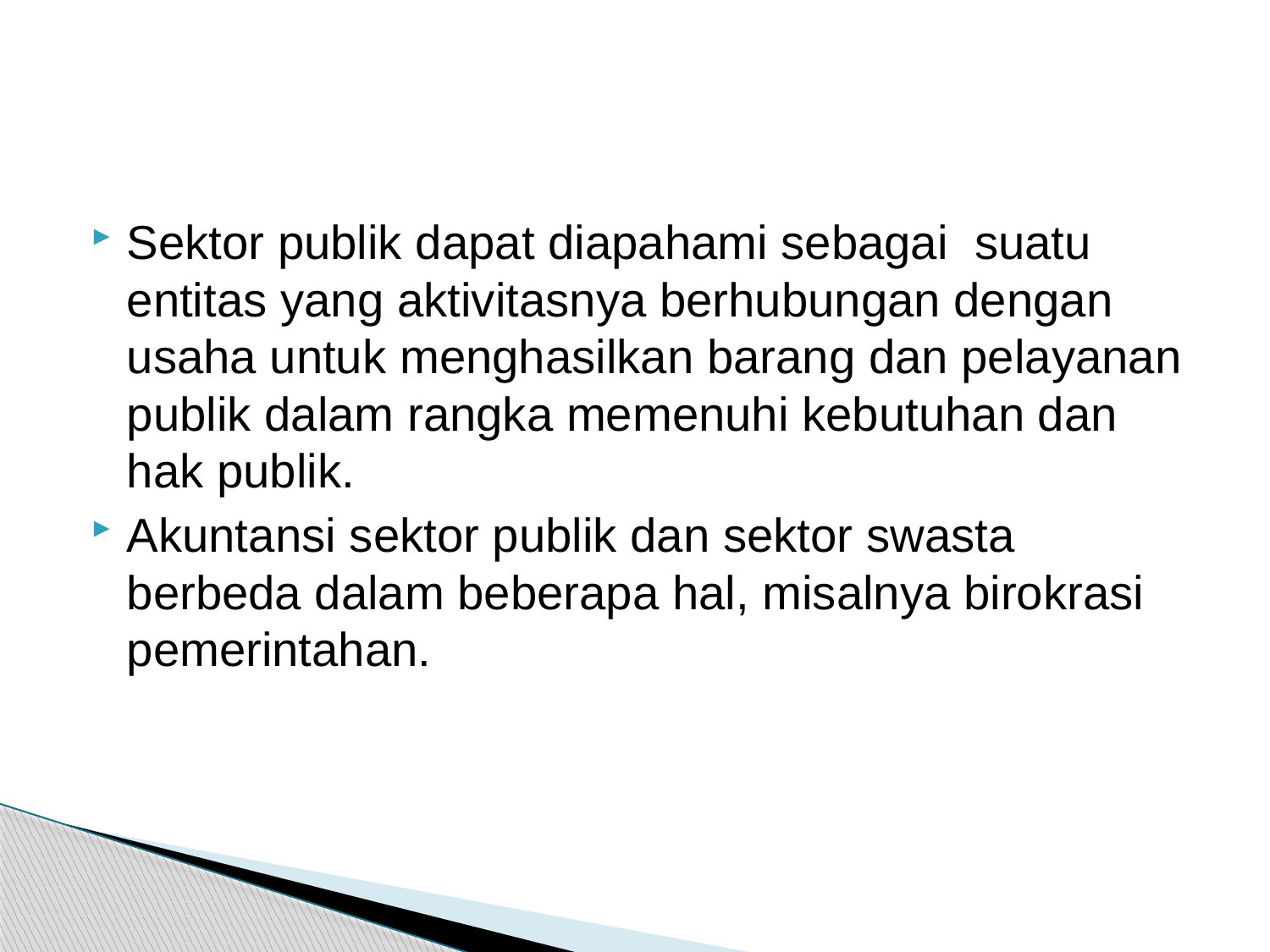

#
Sektor publik dapat diapahami sebagai  suatu entitas yang aktivitasnya berhubungan dengan usaha untuk menghasilkan barang dan pelayanan publik dalam rangka memenuhi kebutuhan dan hak publik.
Akuntansi sektor publik dan sektor swasta berbeda dalam beberapa hal, misalnya birokrasi pemerintahan.